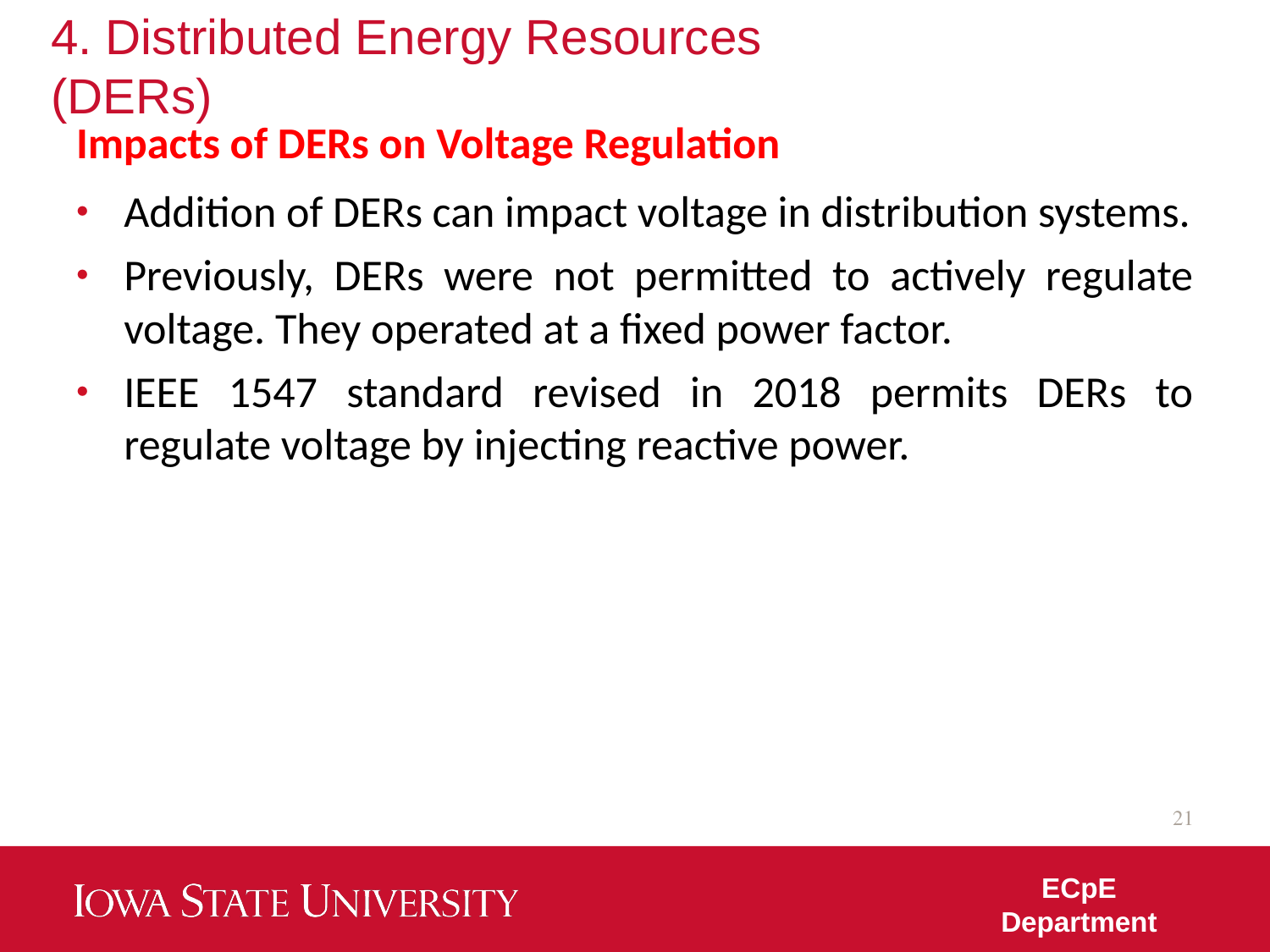

# 4. Distributed Energy Resources (DERs)
Impacts of DERs on Voltage Regulation
Addition of DERs can impact voltage in distribution systems.
Previously, DERs were not permitted to actively regulate voltage. They operated at a fixed power factor.
IEEE 1547 standard revised in 2018 permits DERs to regulate voltage by injecting reactive power.
21
ECpE Department